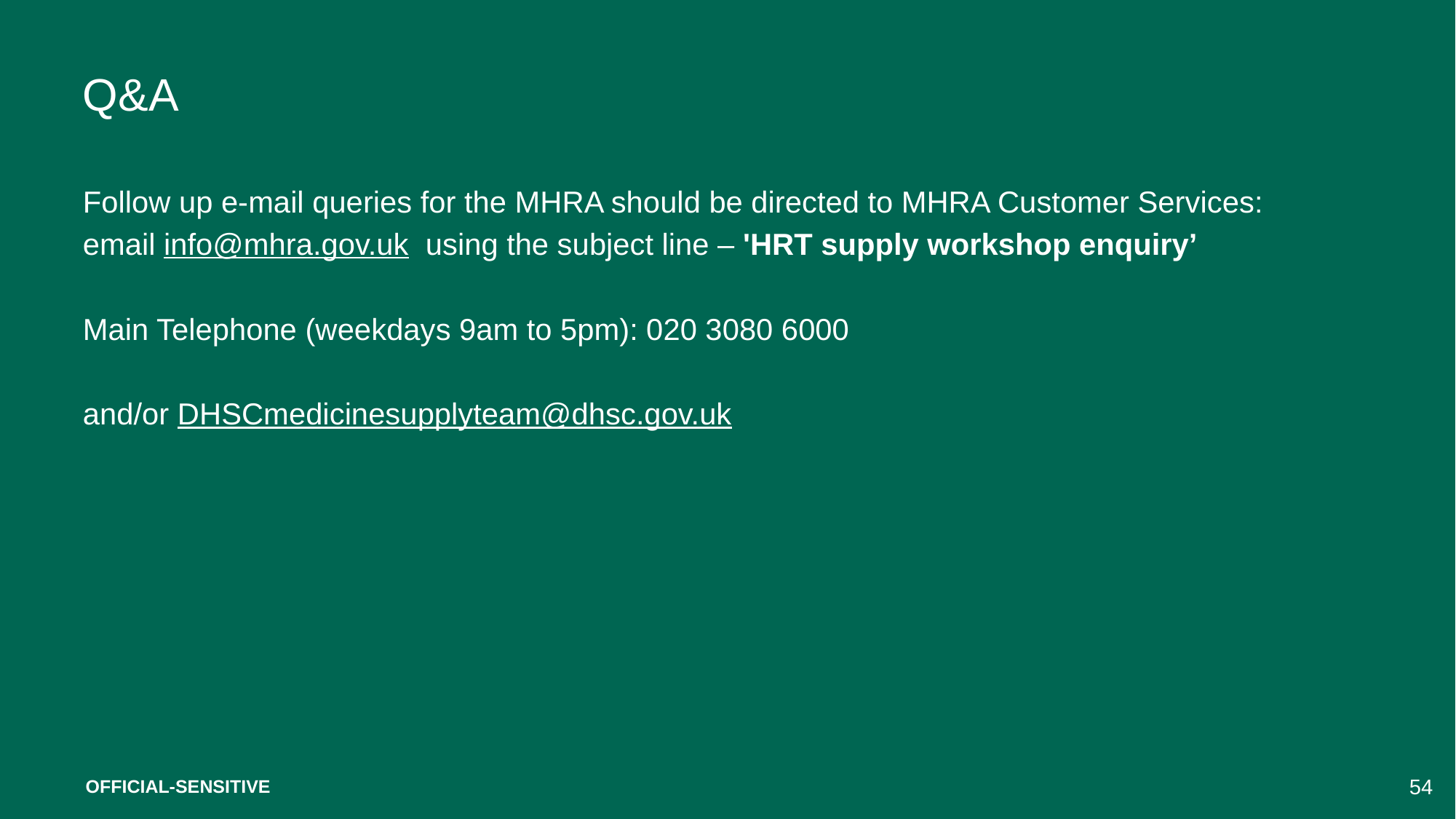

# Q&A
Follow up e-mail queries for the MHRA should be directed to MHRA Customer Services:
email info@mhra.gov.uk  using the subject line – 'HRT supply workshop enquiry’

Main Telephone (weekdays 9am to 5pm): 020 3080 6000

and/or DHSCmedicinesupplyteam@dhsc.gov.uk
OFFICIAL-SENSITIVE